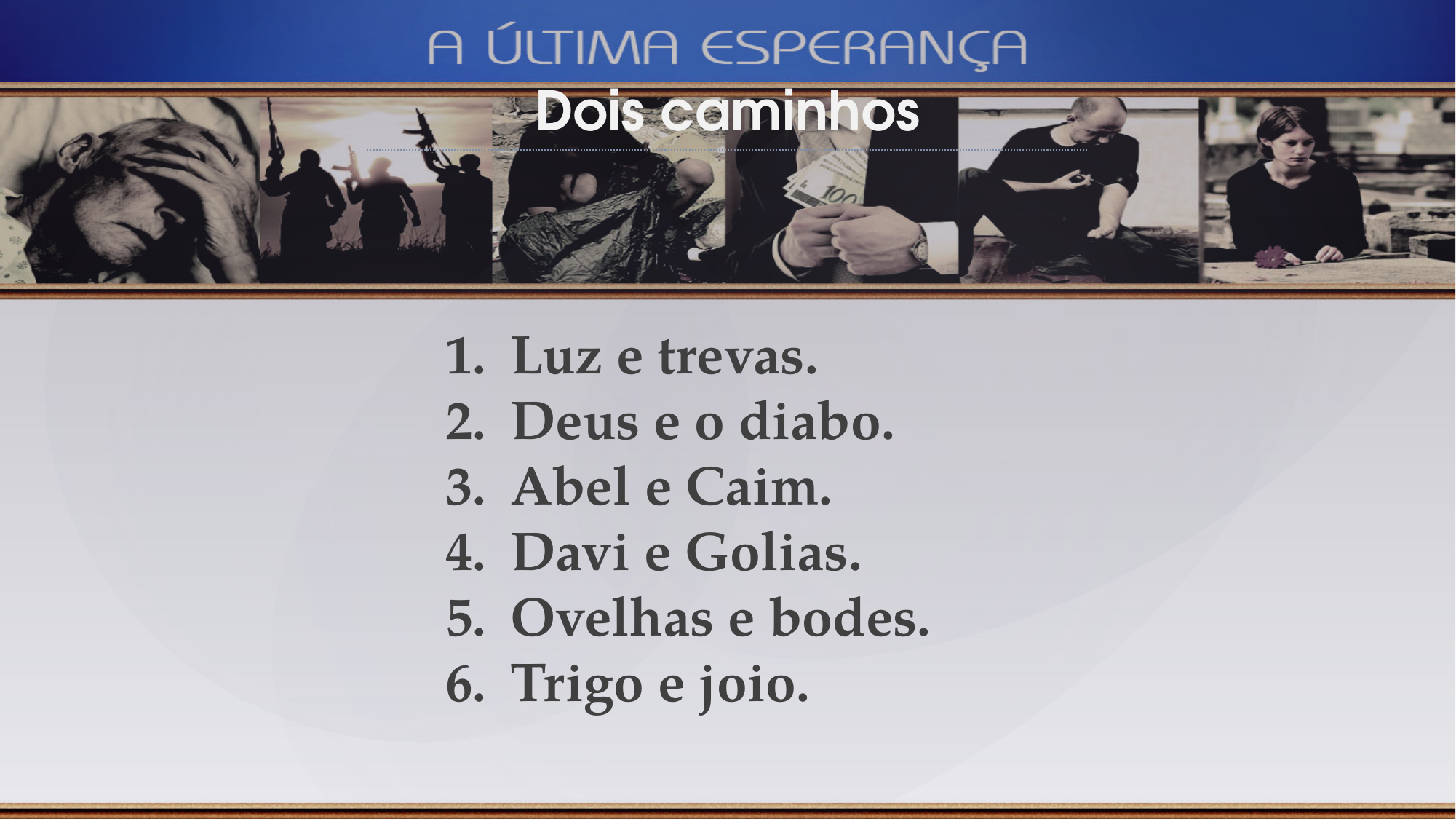

Dois caminhos
Luz e trevas.
Deus e o diabo.
Abel e Caim.
Davi e Golias.
Ovelhas e bodes.
Trigo e joio.